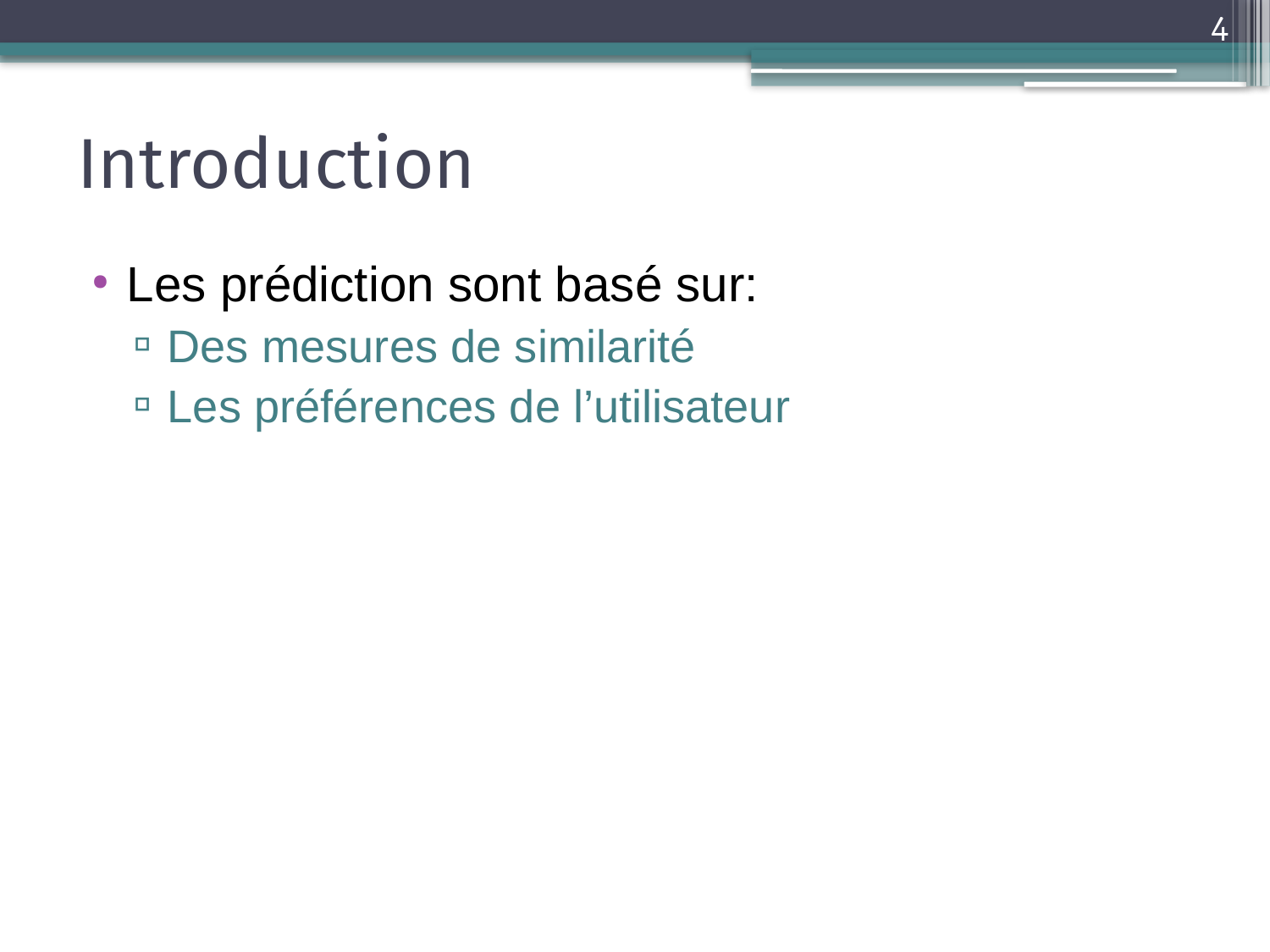

4
# Introduction
Les prédiction sont basé sur:
Des mesures de similarité
Les préférences de l’utilisateur